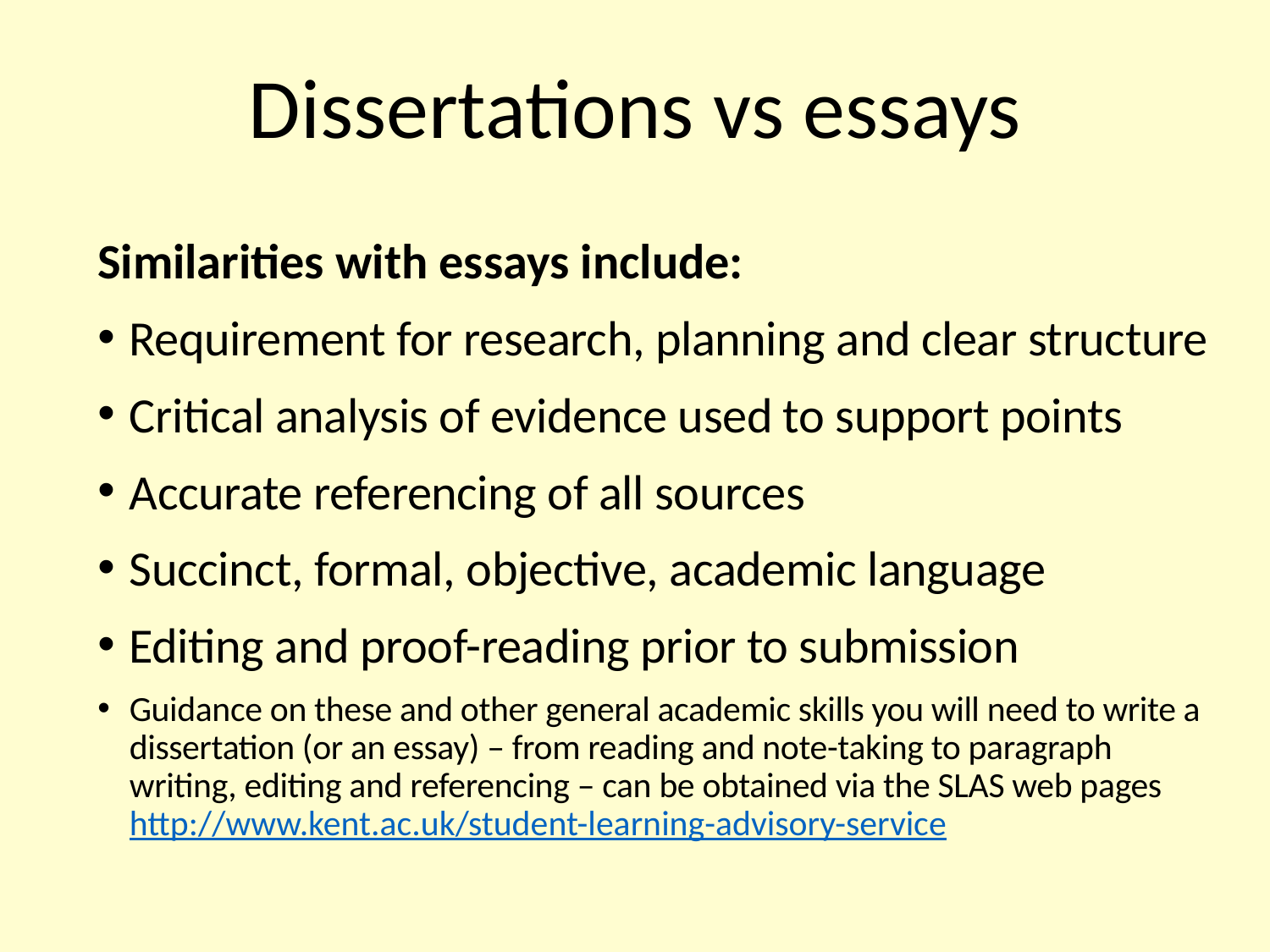

# Dissertations vs essays
Similarities with essays include:
Requirement for research, planning and clear structure
Critical analysis of evidence used to support points
Accurate referencing of all sources
Succinct, formal, objective, academic language
Editing and proof-reading prior to submission
Guidance on these and other general academic skills you will need to write a dissertation (or an essay) – from reading and note-taking to paragraph writing, editing and referencing – can be obtained via the SLAS web pages http://www.kent.ac.uk/student-learning-advisory-service